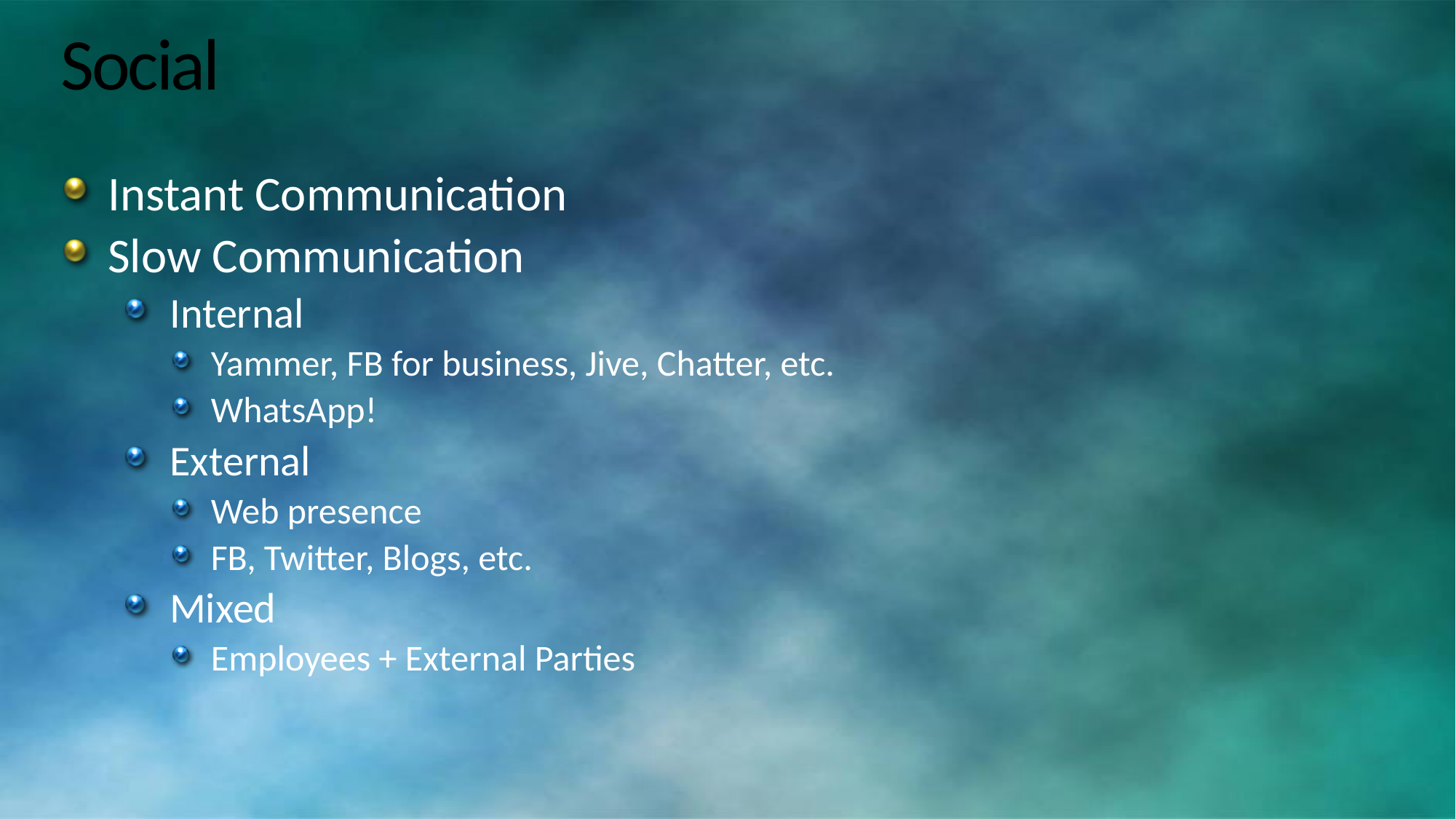

# Social
Instant Communication
Slow Communication
Internal
Yammer, FB for business, Jive, Chatter, etc.
WhatsApp!
External
Web presence
FB, Twitter, Blogs, etc.
Mixed
Employees + External Parties